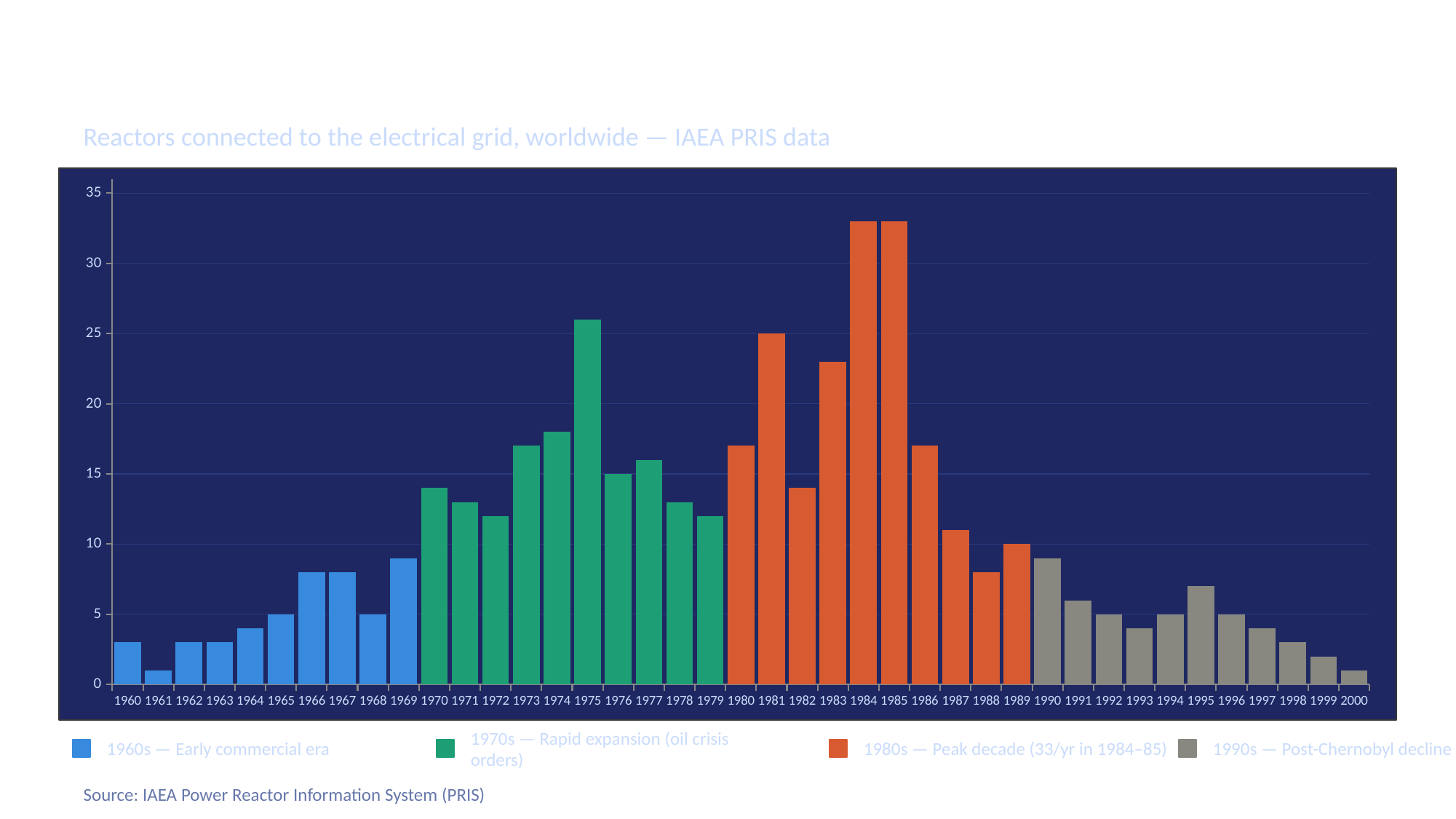

Global Nuclear Reactor Startups, 1960–2000
Reactors connected to the electrical grid, worldwide — IAEA PRIS data

### Chart

| Category | Reactors |
|---|---|
| 1960 | 3.0 |
| 1961 | 1.0 |
| 1962 | 3.0 |
| 1963 | 3.0 |
| 1964 | 4.0 |
| 1965 | 5.0 |
| 1966 | 8.0 |
| 1967 | 8.0 |
| 1968 | 5.0 |
| 1969 | 9.0 |
| 1970 | 14.0 |
| 1971 | 13.0 |
| 1972 | 12.0 |
| 1973 | 17.0 |
| 1974 | 18.0 |
| 1975 | 26.0 |
| 1976 | 15.0 |
| 1977 | 16.0 |
| 1978 | 13.0 |
| 1979 | 12.0 |
| 1980 | 17.0 |
| 1981 | 25.0 |
| 1982 | 14.0 |
| 1983 | 23.0 |
| 1984 | 33.0 |
| 1985 | 33.0 |
| 1986 | 17.0 |
| 1987 | 11.0 |
| 1988 | 8.0 |
| 1989 | 10.0 |
| 1990 | 9.0 |
| 1991 | 6.0 |
| 1992 | 5.0 |
| 1993 | 4.0 |
| 1994 | 5.0 |
| 1995 | 7.0 |
| 1996 | 5.0 |
| 1997 | 4.0 |
| 1998 | 3.0 |
| 1999 | 2.0 |
| 2000 | 1.0 |
1960s — Early commercial era
1970s — Rapid expansion (oil crisis orders)
1980s — Peak decade (33/yr in 1984–85)
1990s — Post-Chernobyl decline

Source: IAEA Power Reactor Information System (PRIS)